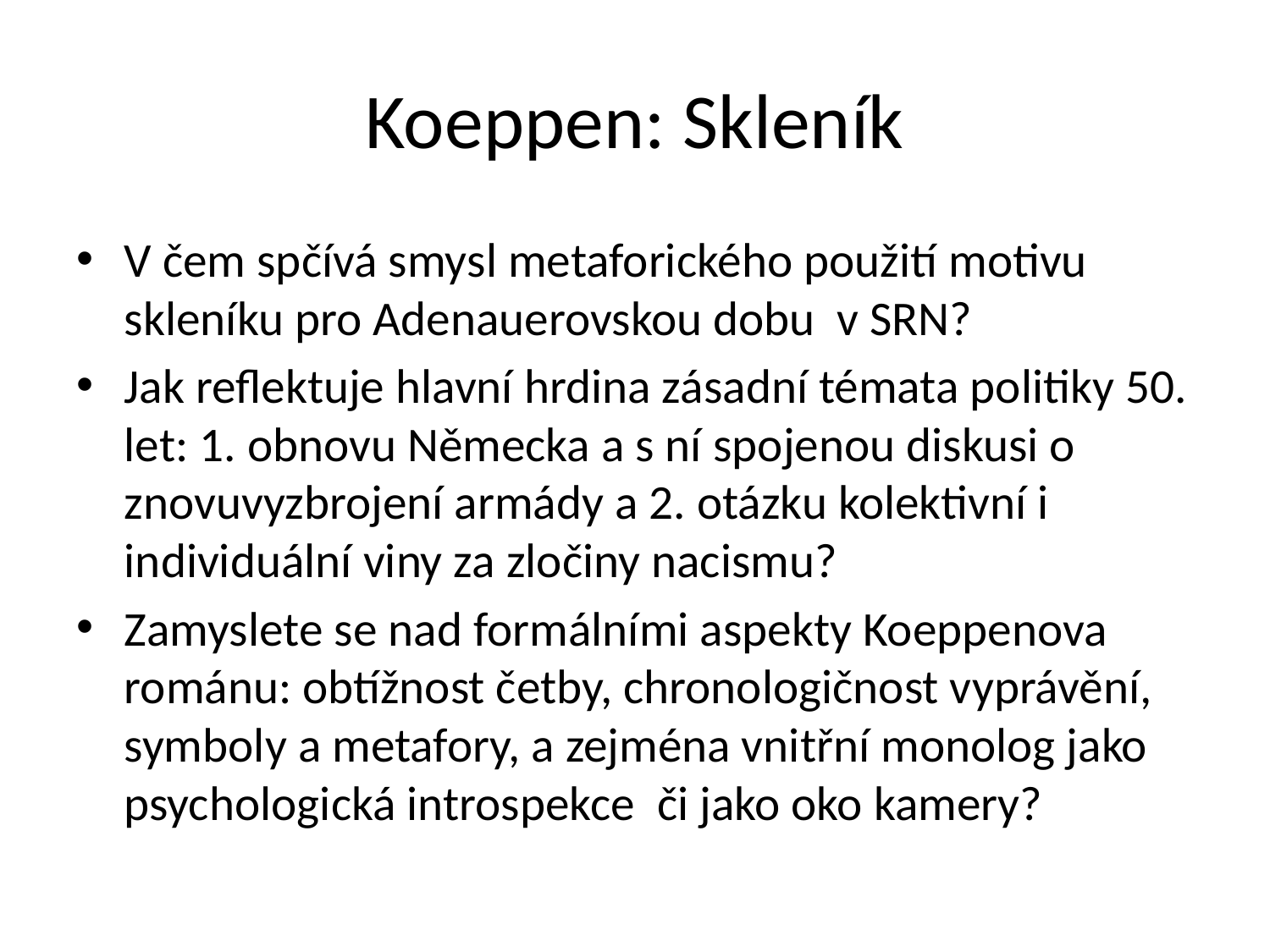

# Koeppen: Skleník
V čem spčívá smysl metaforického použití motivu skleníku pro Adenauerovskou dobu  v SRN?
Jak reflektuje hlavní hrdina zásadní témata politiky 50. let: 1. obnovu Německa a s ní spojenou diskusi o znovuvyzbrojení armády a 2. otázku kolektivní i individuální viny za zločiny nacismu?
Zamyslete se nad formálními aspekty Koeppenova románu: obtížnost četby, chronologičnost vyprávění, symboly a metafory, a zejména vnitřní monolog jako psychologická introspekce  či jako oko kamery?